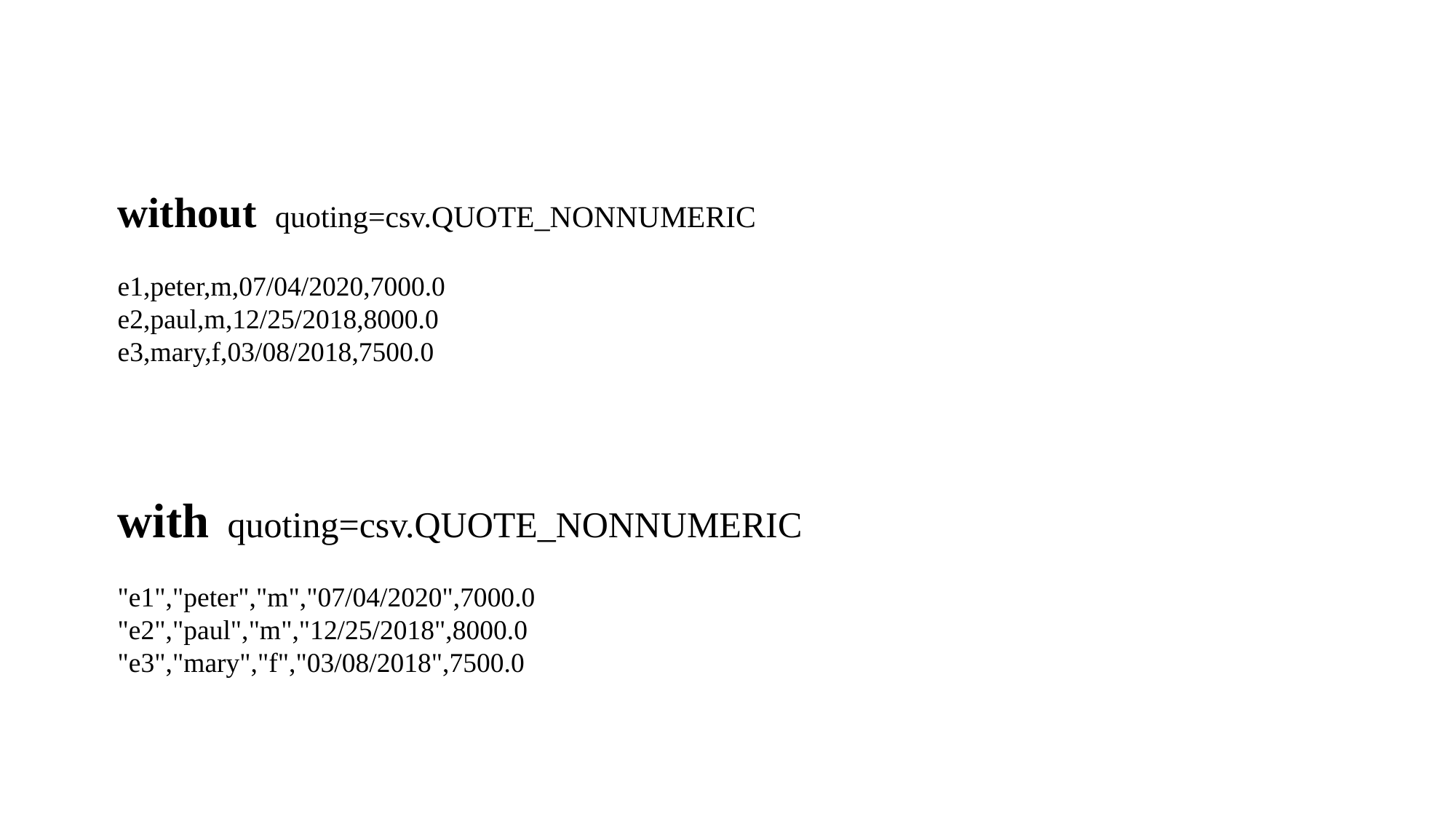

without  quoting=csv.QUOTE_NONNUMERIC

e1,peter,m,07/04/2020,7000.0
e2,paul,m,12/25/2018,8000.0
e3,mary,f,03/08/2018,7500.0
with  quoting=csv.QUOTE_NONNUMERIC

"e1","peter","m","07/04/2020",7000.0
"e2","paul","m","12/25/2018",8000.0
"e3","mary","f","03/08/2018",7500.0